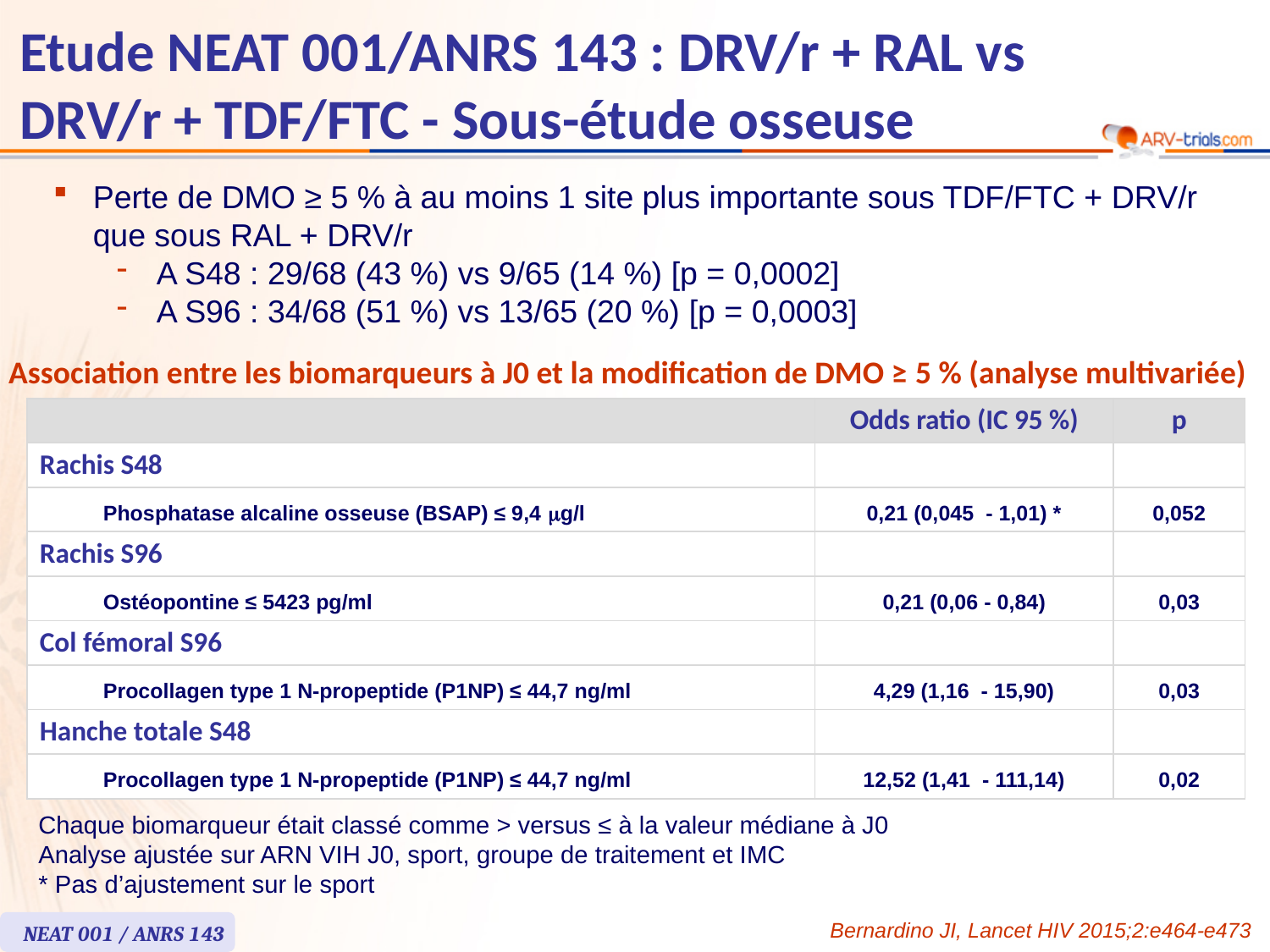

# Etude NEAT 001/ANRS 143 : DRV/r + RAL vs DRV/r + TDF/FTC - Sous-étude osseuse
Perte de DMO ≥ 5 % à au moins 1 site plus importante sous TDF/FTC + DRV/r que sous RAL + DRV/r
A S48 : 29/68 (43 %) vs 9/65 (14 %) [p = 0,0002]
A S96 : 34/68 (51 %) vs 13/65 (20 %) [p = 0,0003]
Association entre les biomarqueurs à J0 et la modification de DMO ≥ 5 % (analyse multivariée)
|  | Odds ratio (IC 95 %) | p |
| --- | --- | --- |
| Rachis S48 |  |  |
| Phosphatase alcaline osseuse (BSAP) ≤ 9,4 μg/l | 0,21 (0,045 - 1,01) \* | 0,052 |
| Rachis S96 |  |  |
| Ostéopontine ≤ 5423 pg/ml | 0,21 (0,06 - 0,84) | 0,03 |
| Col fémoral S96 |  |  |
| Procollagen type 1 N-propeptide (P1NP) ≤ 44,7 ng/ml | 4,29 (1,16 - 15,90) | 0,03 |
| Hanche totale S48 |  |  |
| Procollagen type 1 N-propeptide (P1NP) ≤ 44,7 ng/ml | 12,52 (1,41 - 111,14) | 0,02 |
Chaque biomarqueur était classé comme > versus ≤ à la valeur médiane à J0
Analyse ajustée sur ARN VIH J0, sport, groupe de traitement et IMC
* Pas d’ajustement sur le sport
Bernardino JI, Lancet HIV 2015;2:e464-e473

NEAT 001 / ANRS 143